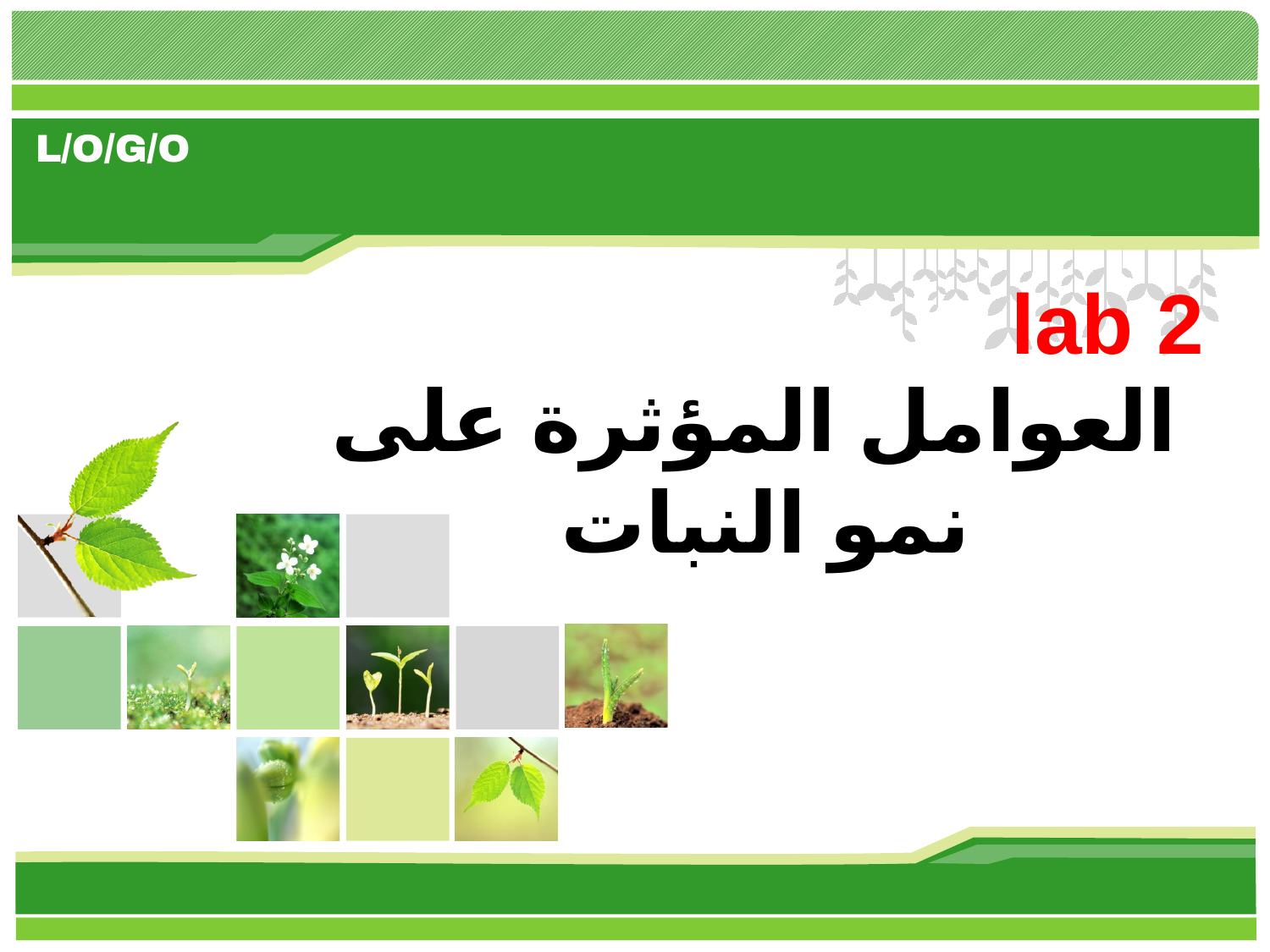

# lab 2
 العوامل المؤثرة على نمو النبات